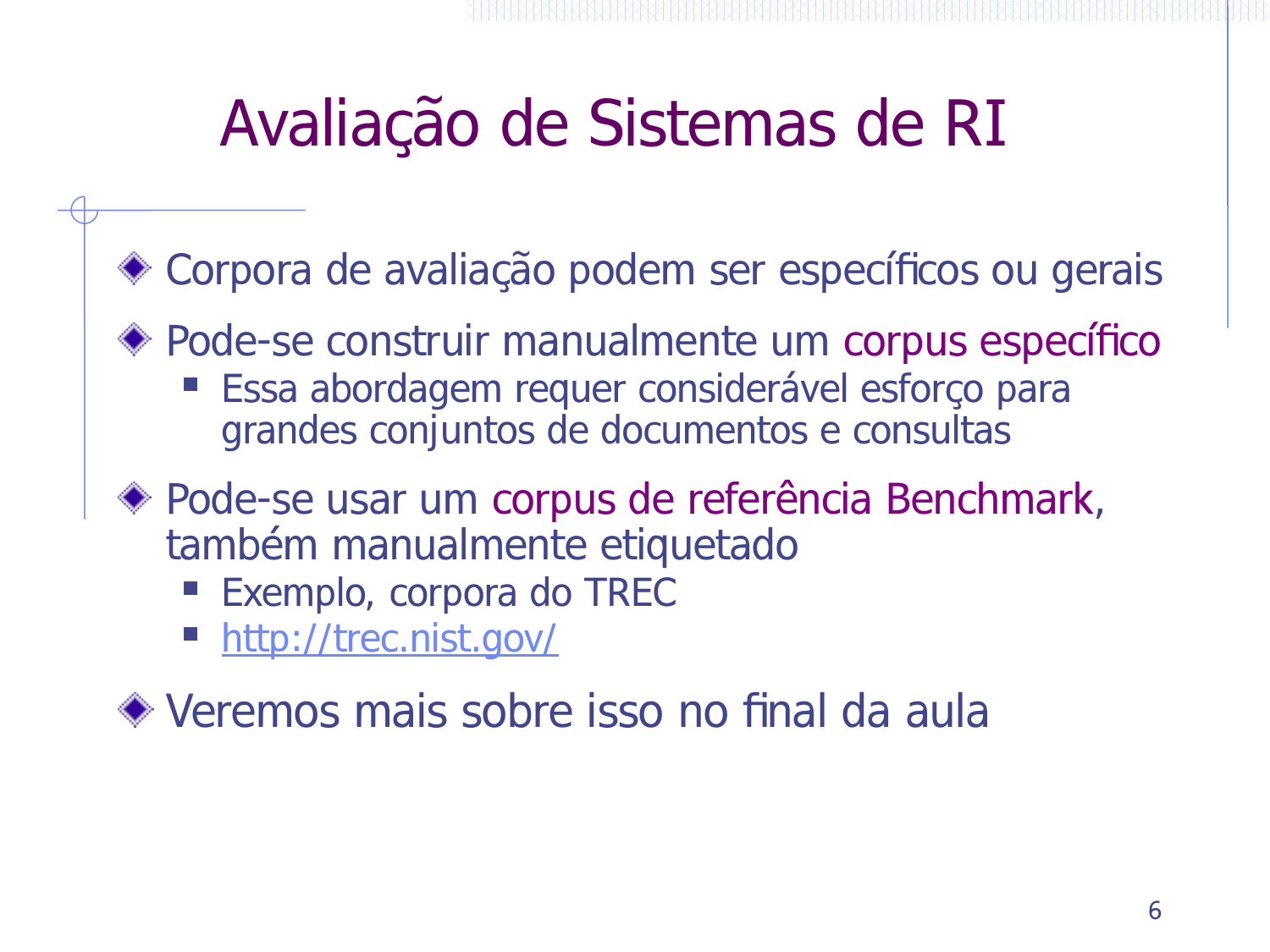

# Avaliação de Sistemas de RI
Corpora de avaliação podem ser específicos ou gerais
Pode-se construir manualmente um corpus específico
Essa abordagem requer considerável esforço para grandes conjuntos de documentos e consultas
Pode-se usar um corpus de referência Benchmark, também manualmente etiquetado
Exemplo, corpora do TREC
http://trec.nist.gov/
Veremos mais sobre isso no final da aula

6